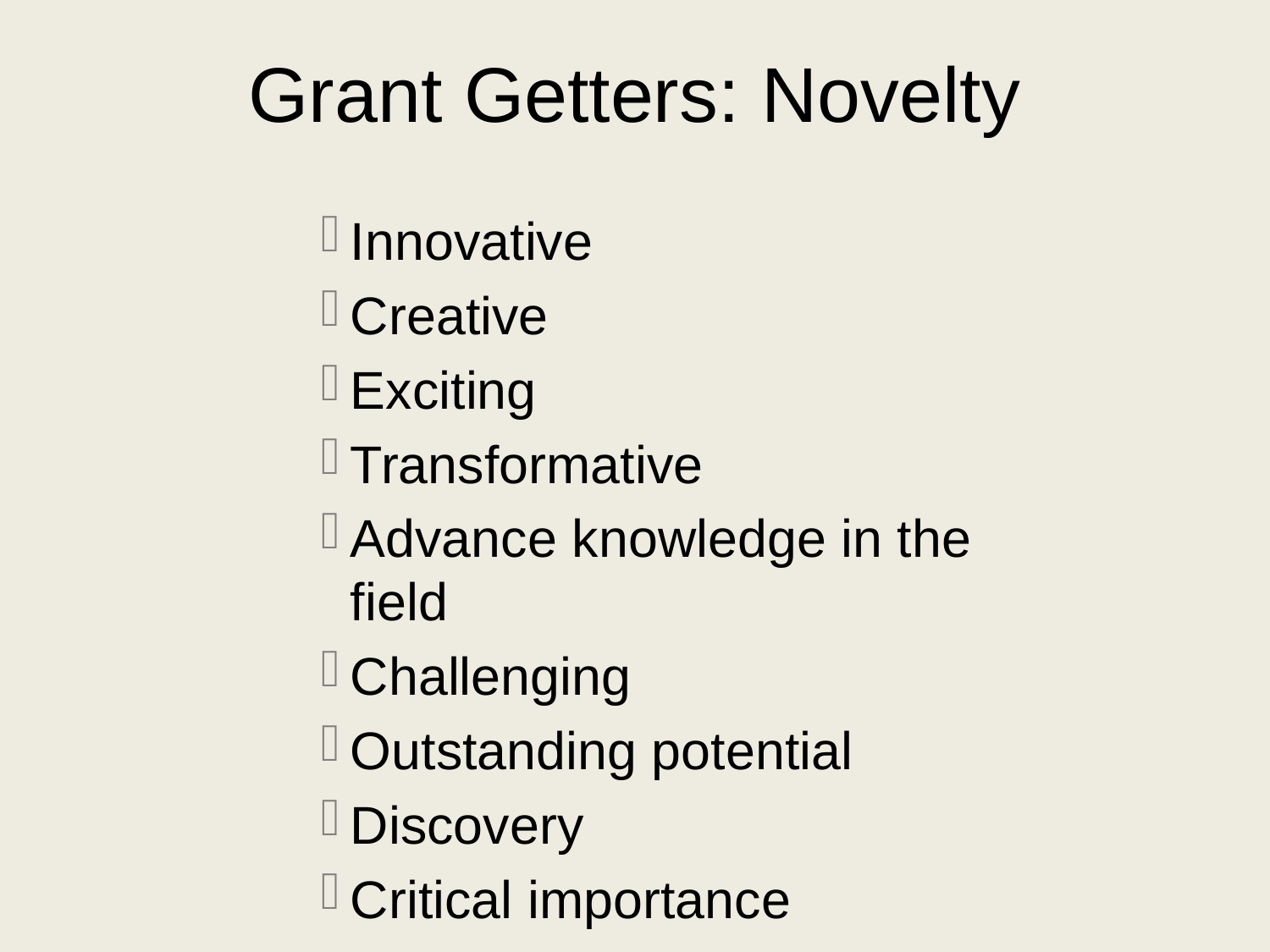

# Grant Getters: Novelty
Innovative
Creative
Exciting
Transformative
Advance knowledge in the field
Challenging
Outstanding potential
Discovery
Critical importance